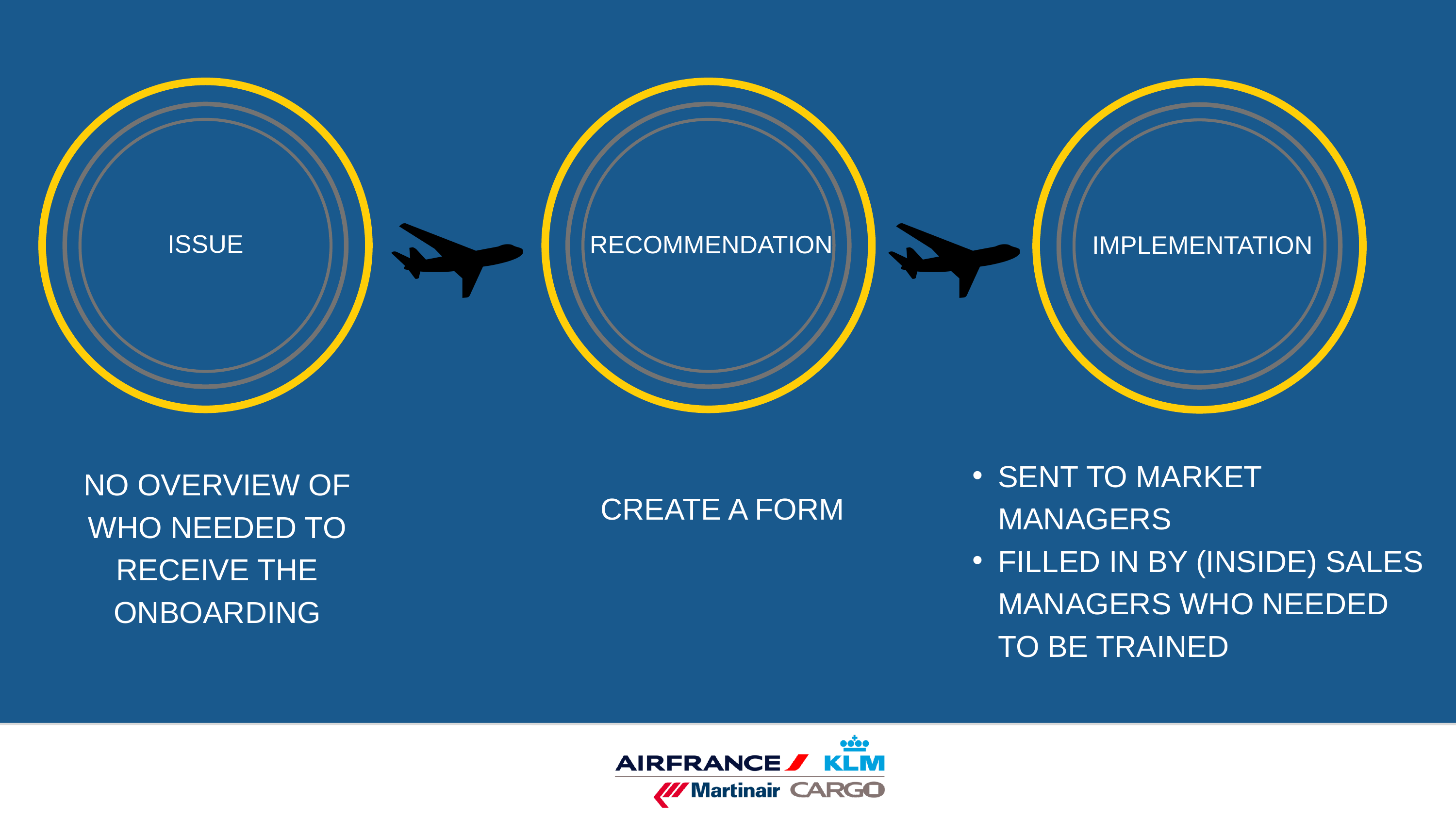

ISSUE
RECOMMENDATION
IMPLEMENTATION
SENT TO MARKET MANAGERS
FILLED IN BY (INSIDE) SALES MANAGERS WHO NEEDED TO BE TRAINED
NO OVERVIEW OF WHO NEEDED TO RECEIVE THE ONBOARDING
CREATE A FORM